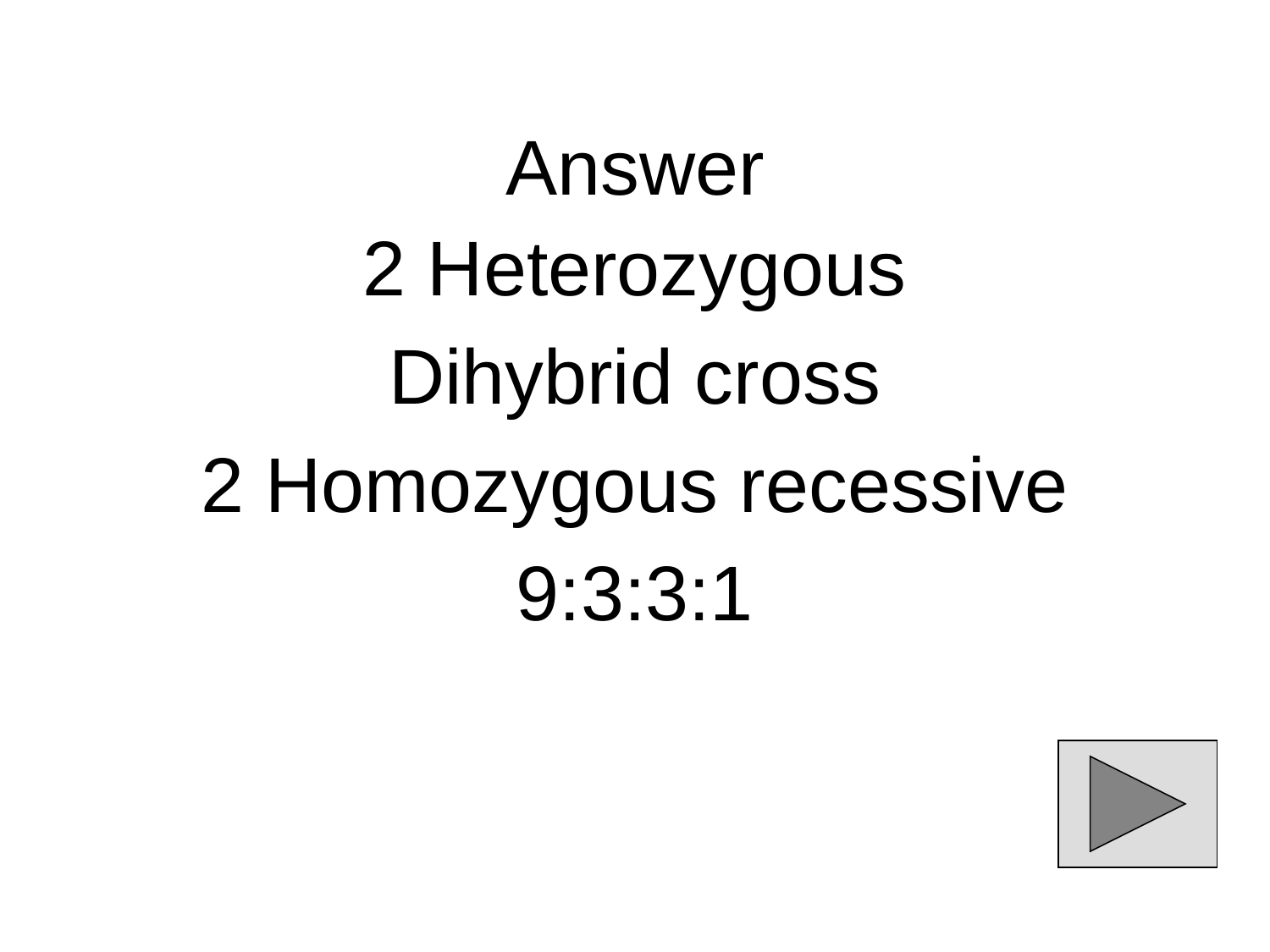

# Answer
2 Heterozygous
Dihybrid cross
2 Homozygous recessive
9:3:3:1